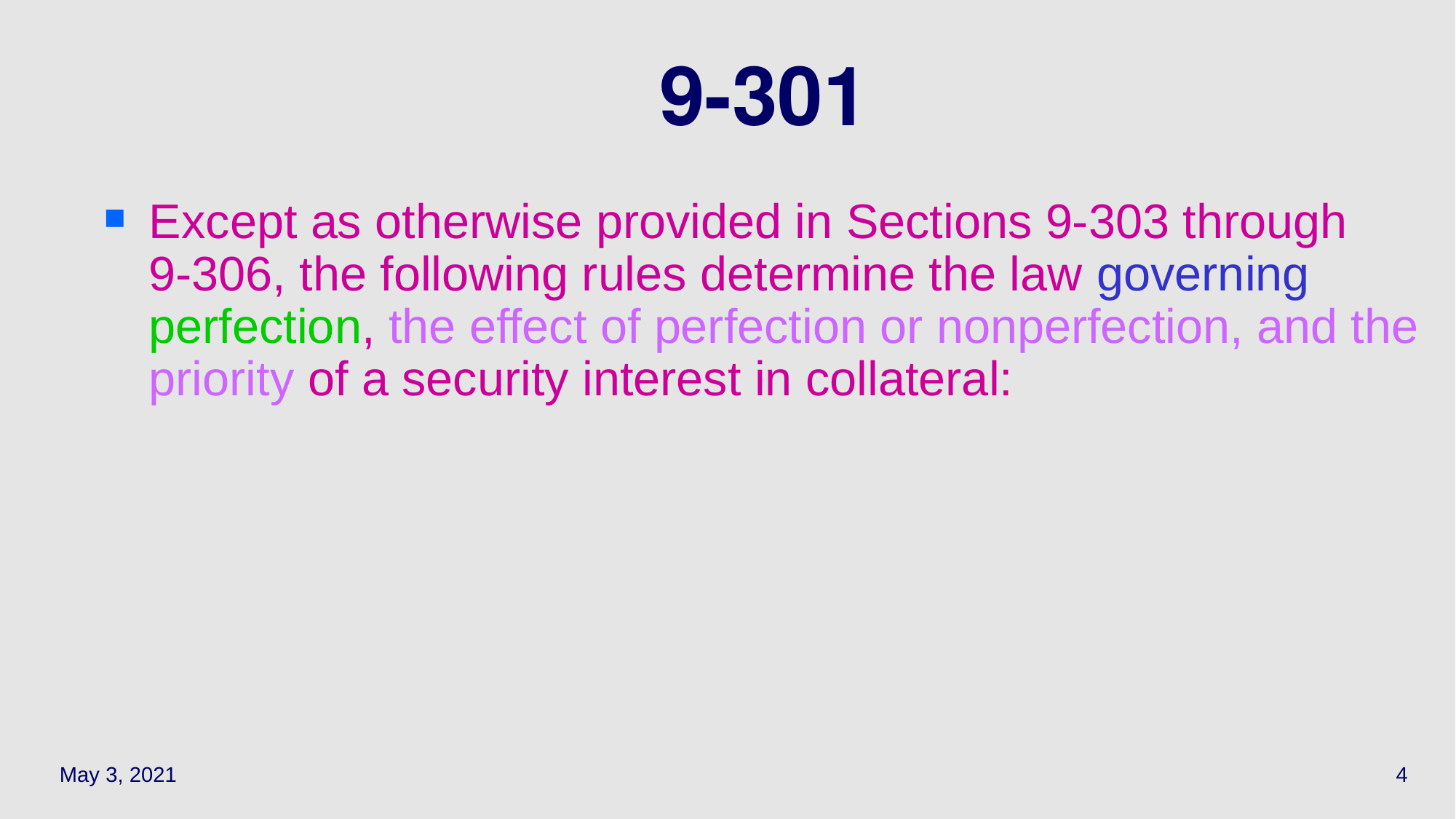

# 9-301
Except as otherwise provided in Sections 9‑303 through 9‑306, the following rules determine the law governing perfection, the effect of perfection or nonperfection, and the priority of a security interest in collateral:
May 3, 2021
4